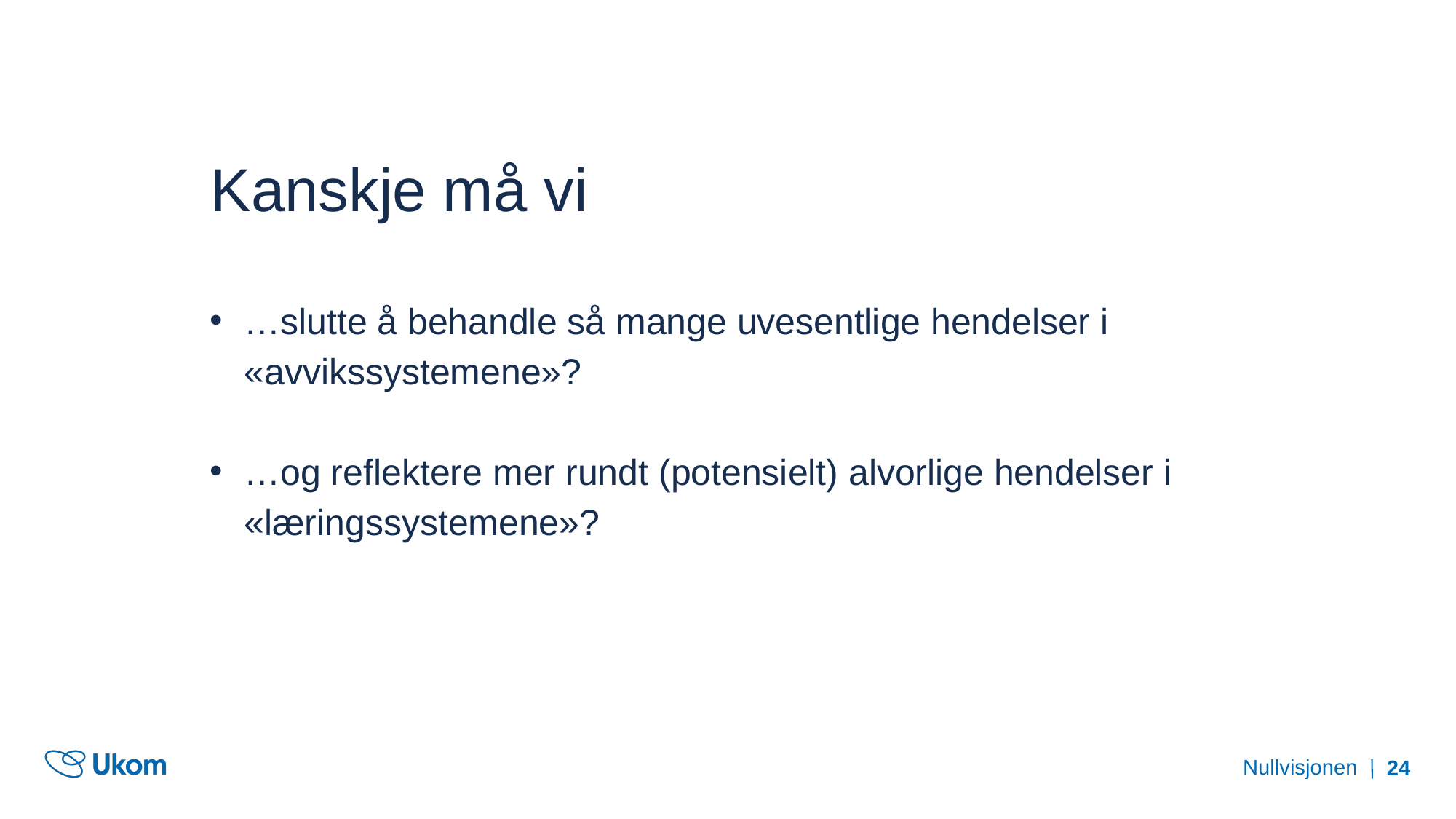

# Kanskje må vi
…slutte å behandle så mange uvesentlige hendelser i «avvikssystemene»?

…og reflektere mer rundt (potensielt) alvorlige hendelser i «læringssystemene»?

Nullvisjonen
24